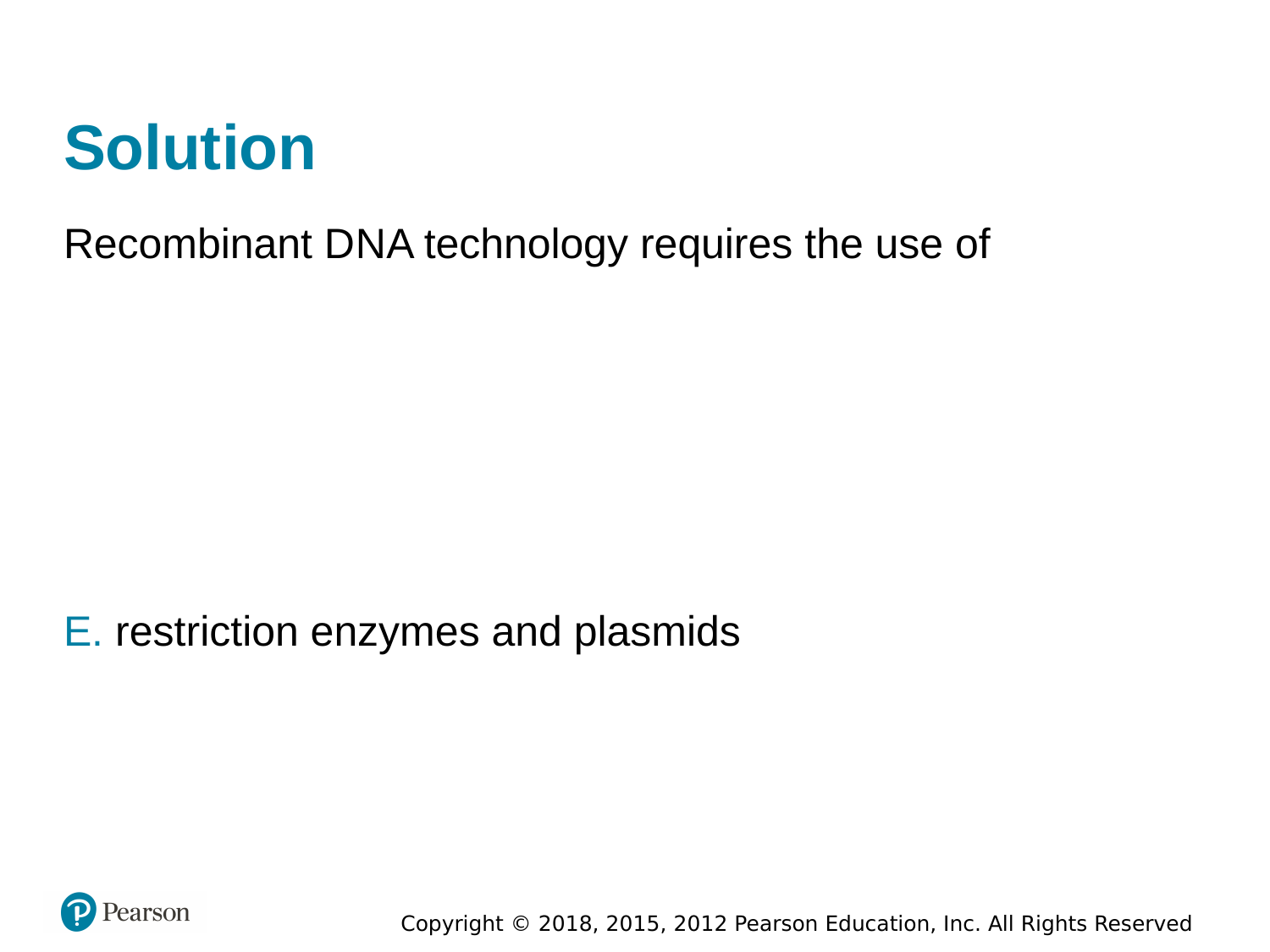

# Solution
Recombinant D N A technology requires the use of
E. restriction enzymes and plasmids